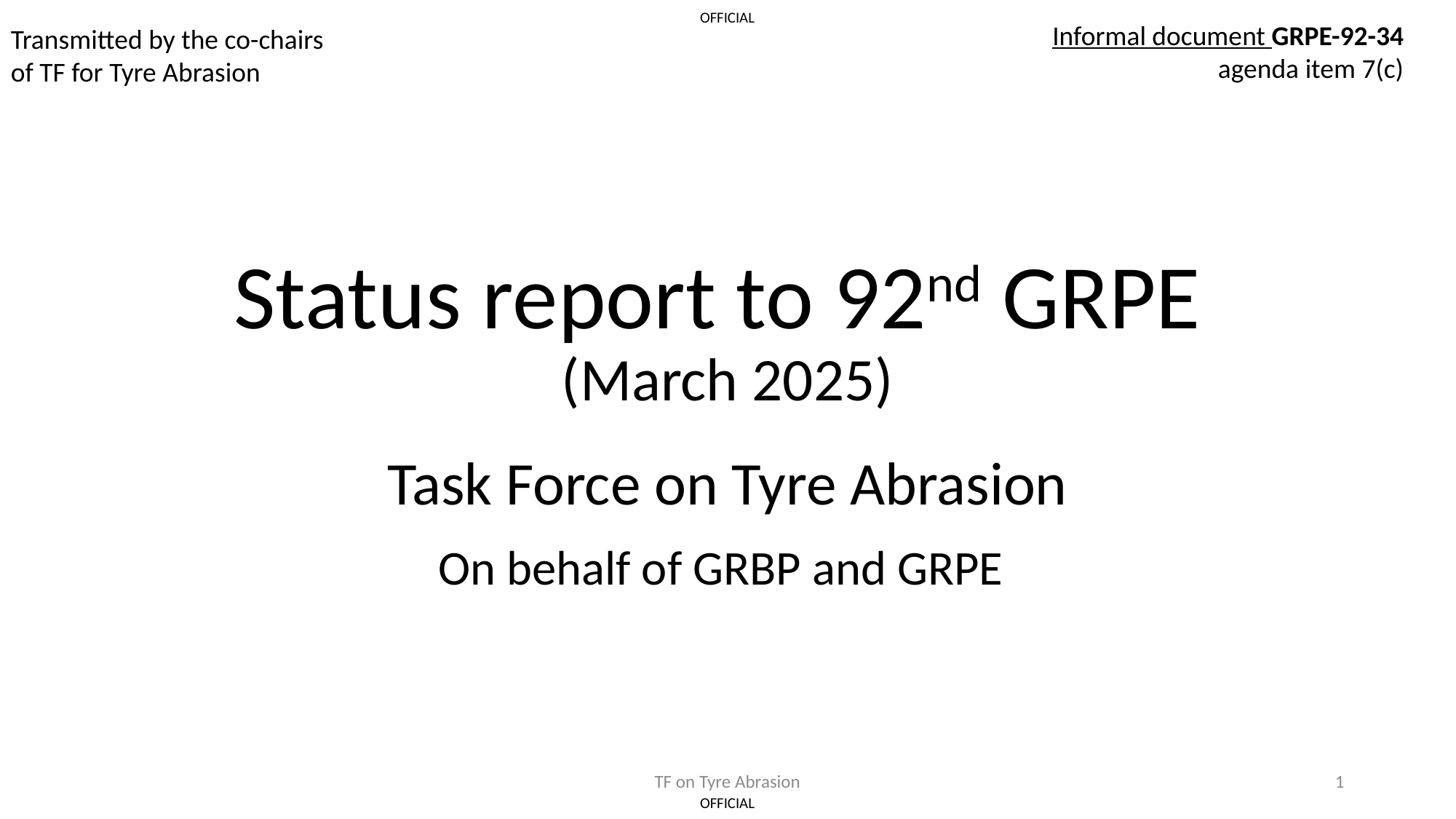

Informal document GRPE-92-34
agenda item 7(c)
Transmitted by the co-chairs
of TF for Tyre Abrasion
# Status report to 92nd GRPE (March 2025)
Task Force on Tyre Abrasion
On behalf of GRBP and GRPE

TF on Tyre Abrasion
1